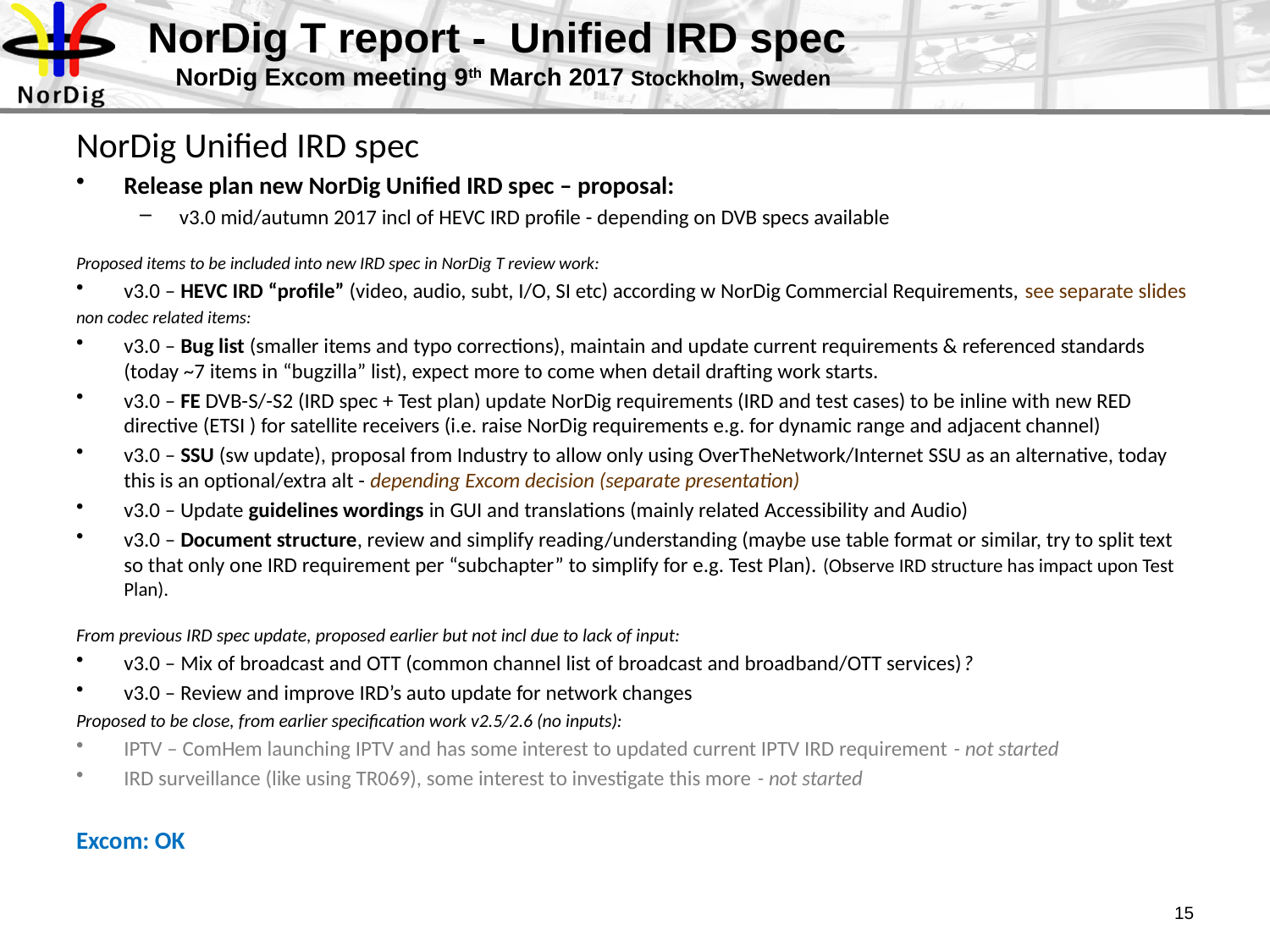

# NorDig T report -  Unified IRD spec NorDig Excom meeting 9th March 2017 Stockholm, Sweden
NorDig Unified IRD spec
Release plan new NorDig Unified IRD spec – proposal:
v3.0 mid/autumn 2017 incl of HEVC IRD profile - depending on DVB specs available

Proposed items to be included into new IRD spec in NorDig T review work:
v3.0 – HEVC IRD “profile” (video, audio, subt, I/O, SI etc) according w NorDig Commercial Requirements, see separate slides
non codec related items:
v3.0 – Bug list (smaller items and typo corrections), maintain and update current requirements & referenced standards (today ~7 items in “bugzilla” list), expect more to come when detail drafting work starts.
v3.0 – FE DVB-S/-S2 (IRD spec + Test plan) update NorDig requirements (IRD and test cases) to be inline with new RED directive (ETSI ) for satellite receivers (i.e. raise NorDig requirements e.g. for dynamic range and adjacent channel)
v3.0 – SSU (sw update), proposal from Industry to allow only using OverTheNetwork/Internet SSU as an alternative, today this is an optional/extra alt - depending Excom decision (separate presentation)
v3.0 – Update guidelines wordings in GUI and translations (mainly related Accessibility and Audio)
v3.0 – Document structure, review and simplify reading/understanding (maybe use table format or similar, try to split text so that only one IRD requirement per “subchapter” to simplify for e.g. Test Plan). (Observe IRD structure has impact upon Test Plan).

From previous IRD spec update, proposed earlier but not incl due to lack of input:
v3.0 – Mix of broadcast and OTT (common channel list of broadcast and broadband/OTT services)?
v3.0 – Review and improve IRD’s auto update for network changes
Proposed to be close, from earlier specification work v2.5/2.6 (no inputs):
IPTV – ComHem launching IPTV and has some interest to updated current IPTV IRD requirement - not started
IRD surveillance (like using TR069), some interest to investigate this more - not started

Excom: OK

15